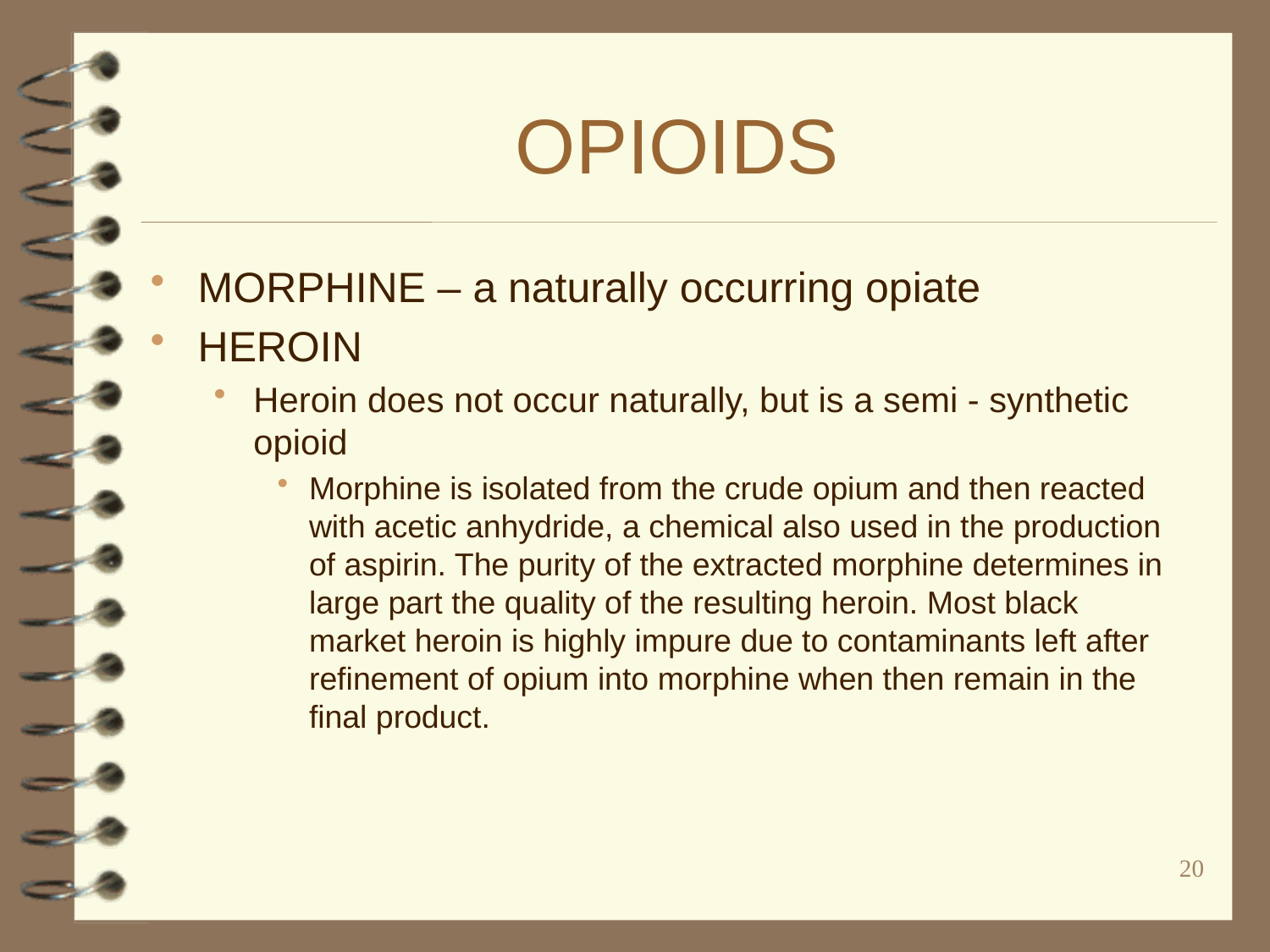

# OPIOIDS
MORPHINE – a naturally occurring opiate
HEROIN
Heroin does not occur naturally, but is a semi - synthetic opioid
Morphine is isolated from the crude opium and then reacted with acetic anhydride, a chemical also used in the production of aspirin. The purity of the extracted morphine determines in large part the quality of the resulting heroin. Most black market heroin is highly impure due to contaminants left after refinement of opium into morphine when then remain in the final product.

20